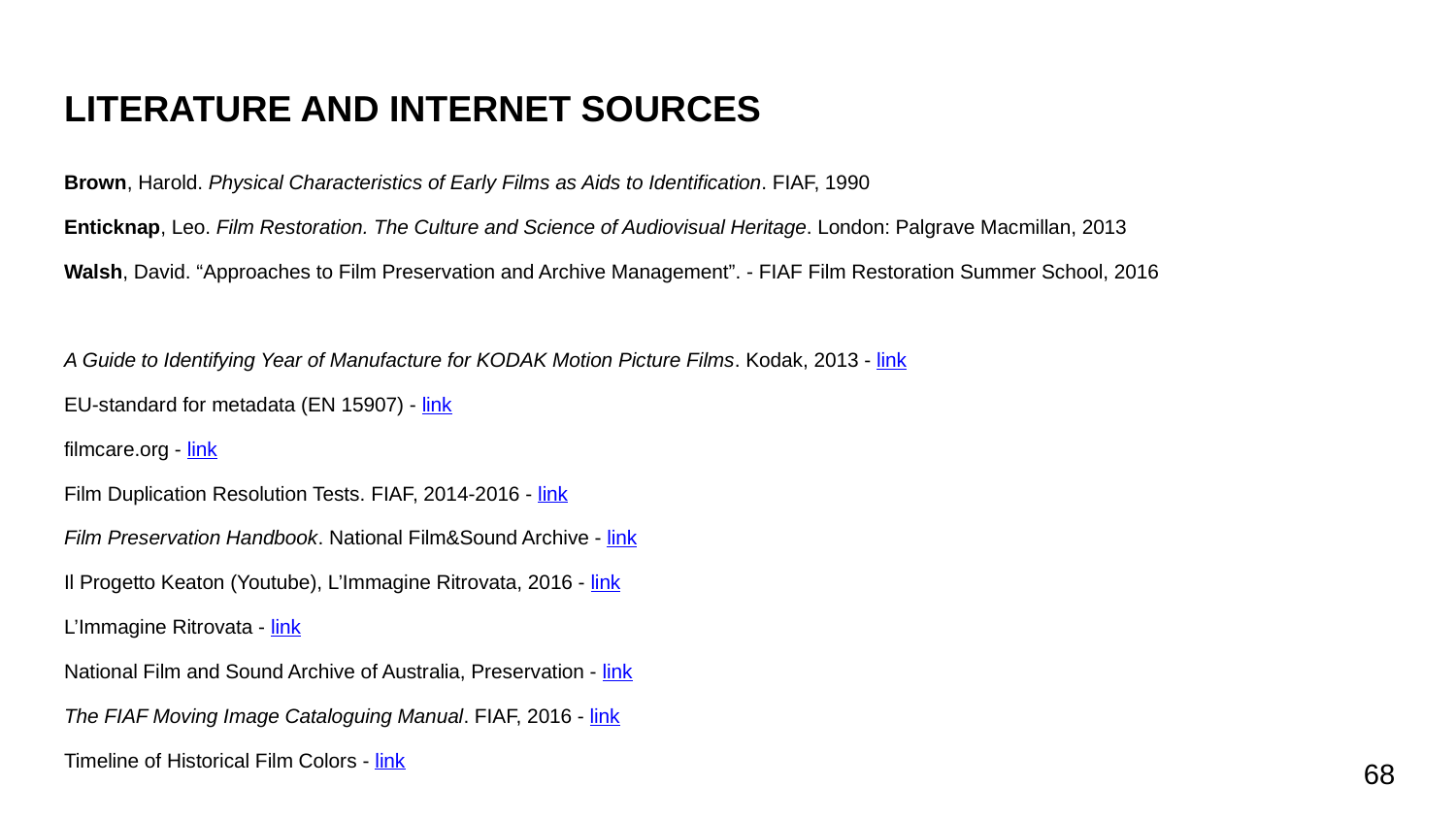

LITERATURE AND INTERNET SOURCES
Brown, Harold. Physical Characteristics of Early Films as Aids to Identification. FIAF, 1990
Enticknap, Leo. Film Restoration. The Culture and Science of Audiovisual Heritage. London: Palgrave Macmillan, 2013
Walsh, David. “Approaches to Film Preservation and Archive Management”. - FIAF Film Restoration Summer School, 2016

A Guide to Identifying Year of Manufacture for KODAK Motion Picture Films. Kodak, 2013 - link
EU-standard for metadata (EN 15907) - link
filmcare.org - link
Film Duplication Resolution Tests. FIAF, 2014-2016 - link
Film Preservation Handbook. National Film&Sound Archive - link
Il Progetto Keaton (Youtube), L’Immagine Ritrovata, 2016 - link
L’Immagine Ritrovata - link
National Film and Sound Archive of Australia, Preservation - link
The FIAF Moving Image Cataloguing Manual. FIAF, 2016 - link
Timeline of Historical Film Colors - link

68